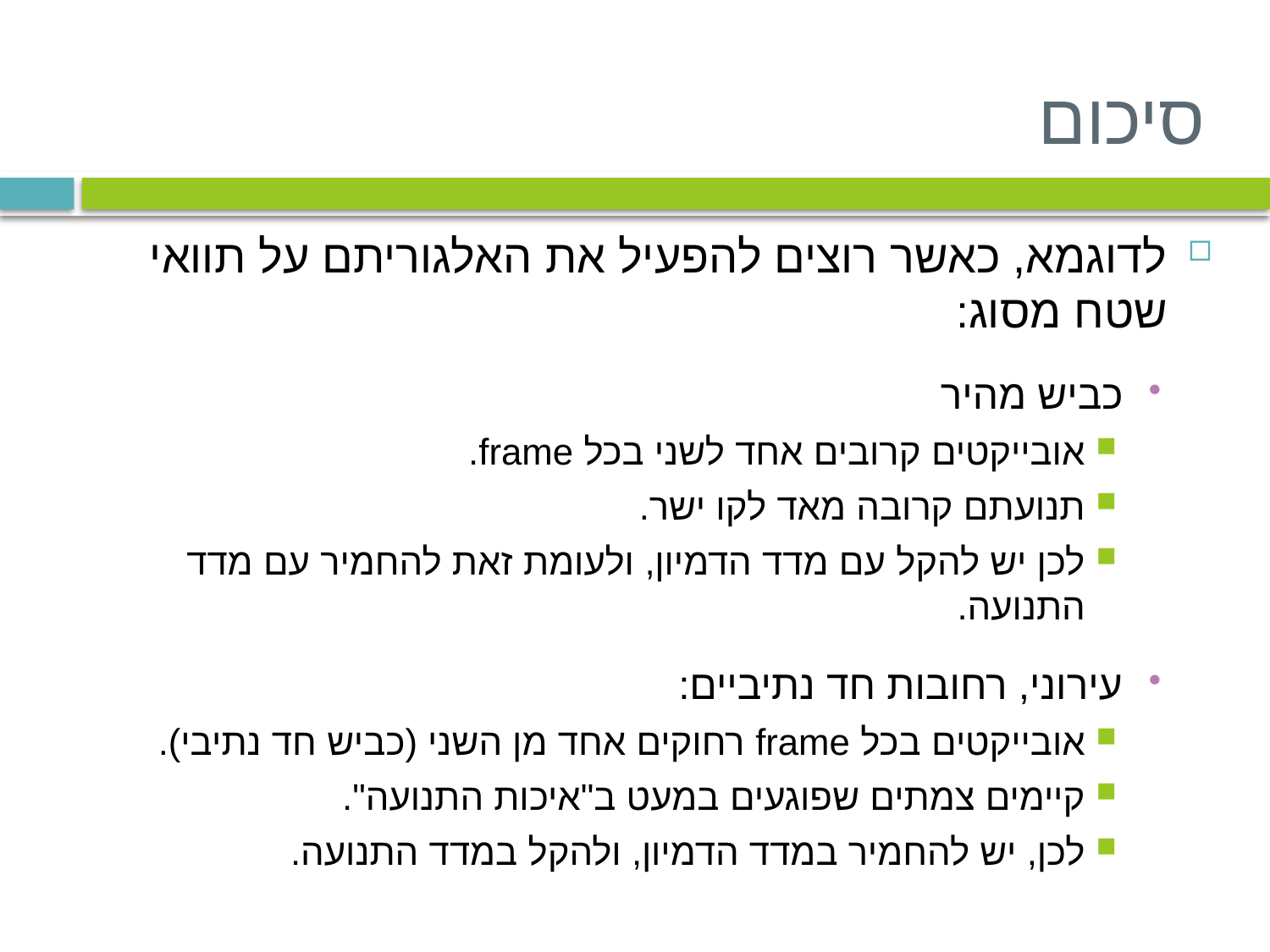

# סיכום
לדוגמא, כאשר רוצים להפעיל את האלגוריתם על תוואי שטח מסוג:
כביש מהיר
אובייקטים קרובים אחד לשני בכל frame.
תנועתם קרובה מאד לקו ישר.
לכן יש להקל עם מדד הדמיון, ולעומת זאת להחמיר עם מדד התנועה.
עירוני, רחובות חד נתיביים:
אובייקטים בכל frame רחוקים אחד מן השני (כביש חד נתיבי).
קיימים צמתים שפוגעים במעט ב"איכות התנועה".
לכן, יש להחמיר במדד הדמיון, ולהקל במדד התנועה.